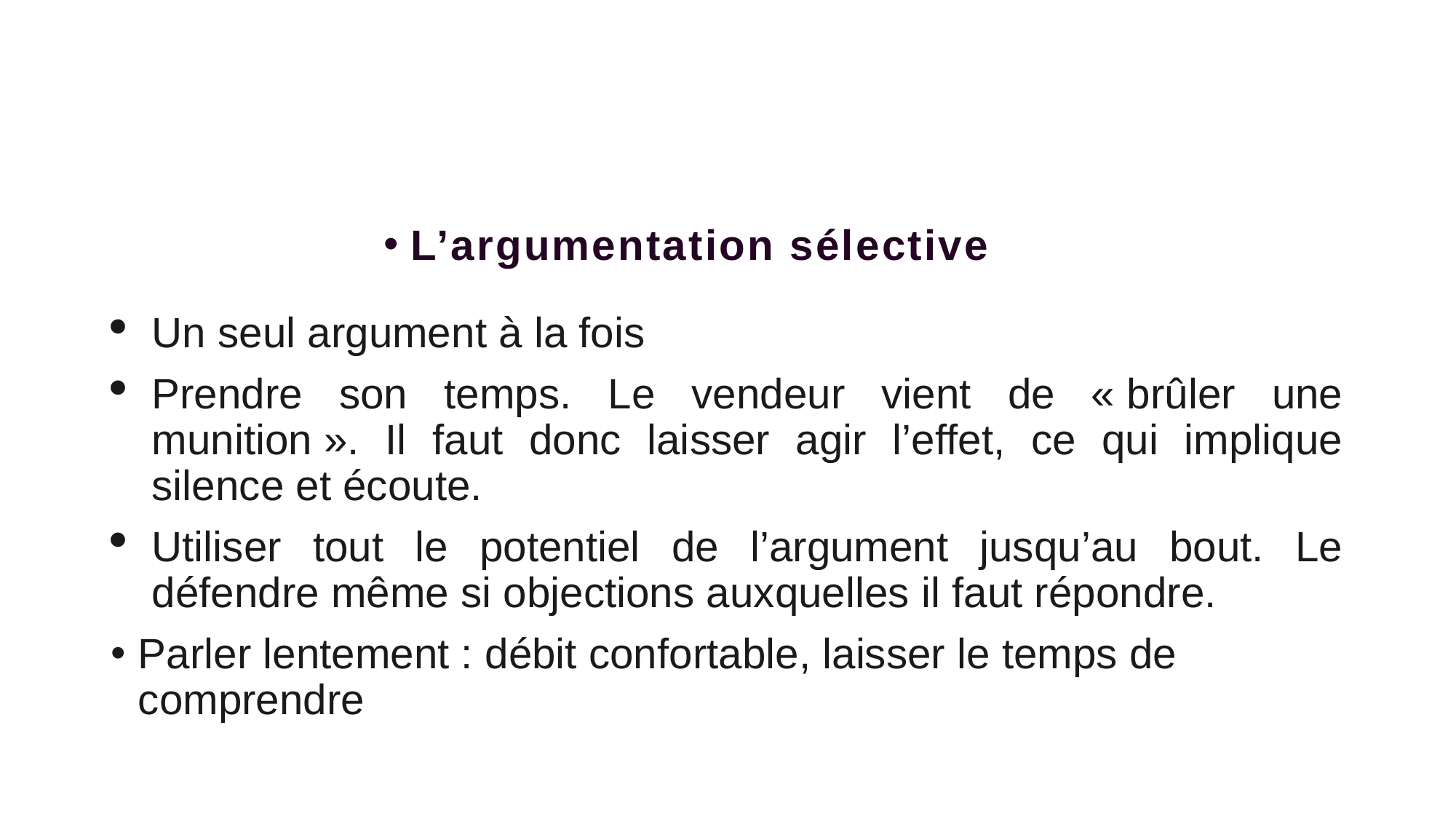

#
L’argumentation sélective
Un seul argument à la fois
Prendre son temps. Le vendeur vient de « brûler une munition ». Il faut donc laisser agir l’effet, ce qui implique silence et écoute.
Utiliser tout le potentiel de l’argument jusqu’au bout. Le défendre même si objections auxquelles il faut répondre.
Parler lentement : débit confortable, laisser le temps de comprendre